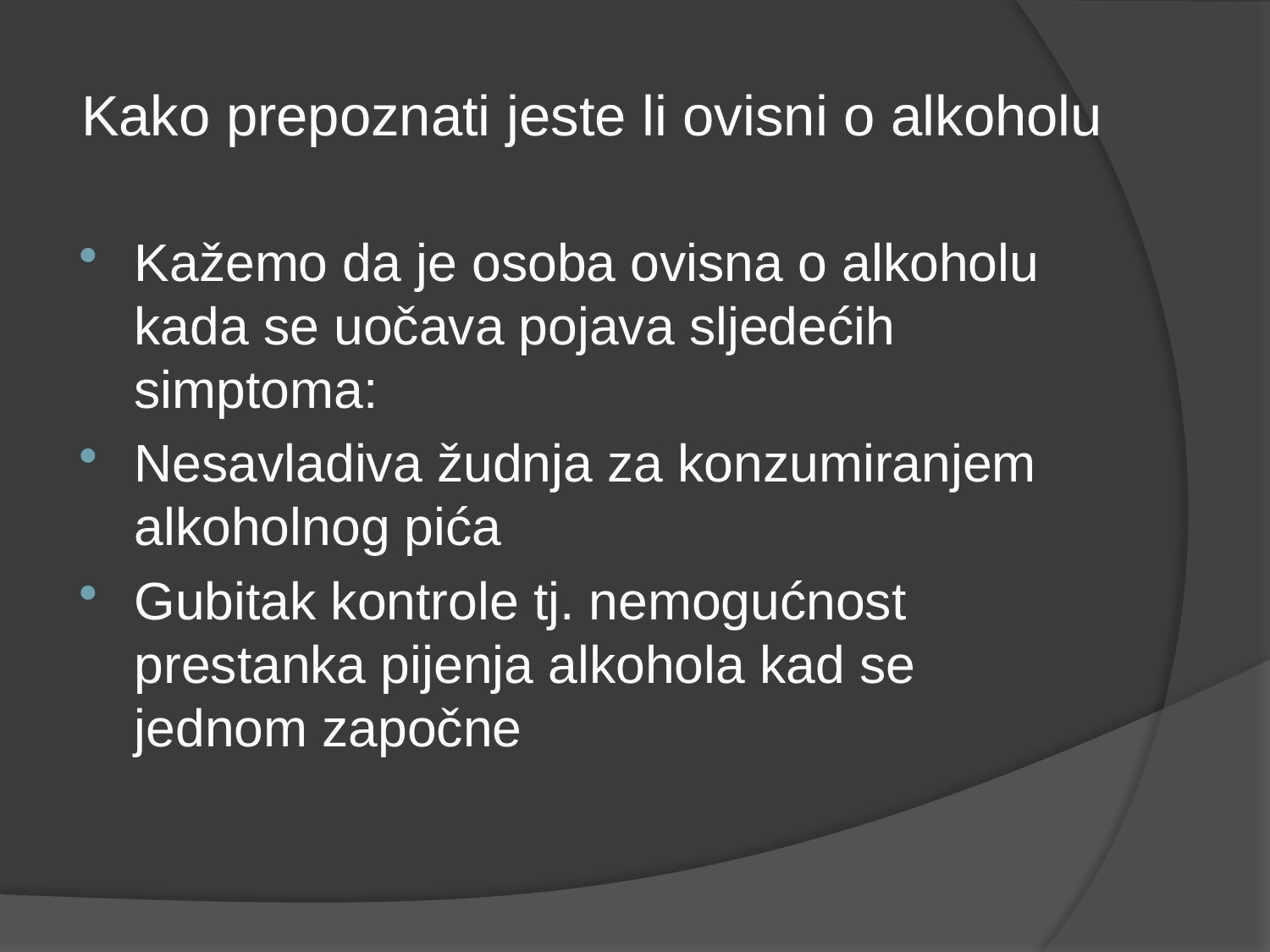

# Kako prepoznati jeste li ovisni o alkoholu
Kažemo da je osoba ovisna o alkoholu kada se uočava pojava sljedećih simptoma:
Nesavladiva žudnja za konzumiranjem alkoholnog pića
Gubitak kontrole tj. nemogućnost prestanka pijenja alkohola kad se jednom započne